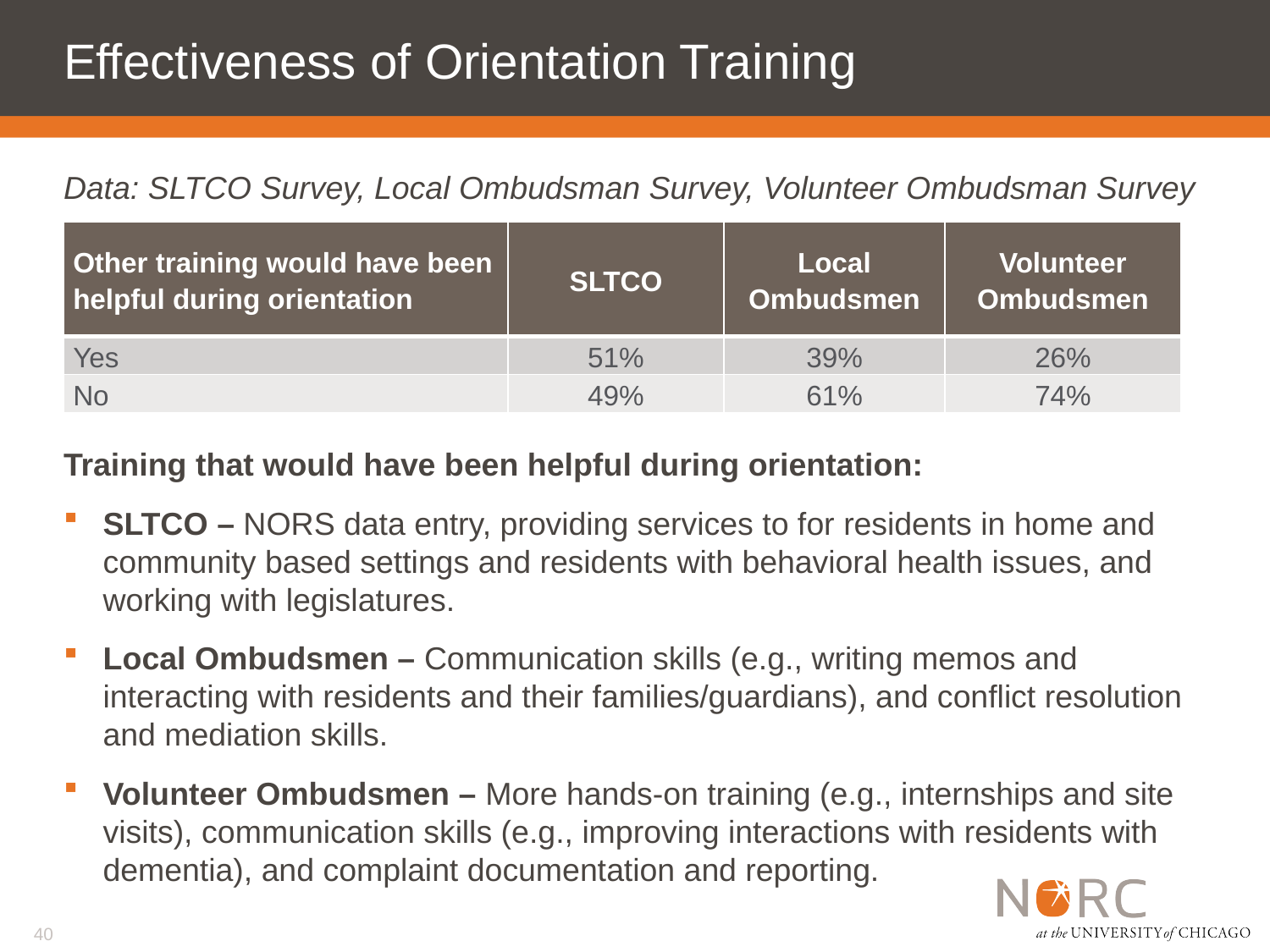

# Effectiveness of Orientation Training
Data: SLTCO Survey, Local Ombudsman Survey, Volunteer Ombudsman Survey
| Other training would have been helpful during orientation | SLTCO | Local Ombudsmen | Volunteer Ombudsmen |
| --- | --- | --- | --- |
| Yes | 51% | 39% | 26% |
| No | 49% | 61% | 74% |
Training that would have been helpful during orientation:
SLTCO – NORS data entry, providing services to for residents in home and community based settings and residents with behavioral health issues, and working with legislatures.
Local Ombudsmen – Communication skills (e.g., writing memos and interacting with residents and their families/guardians), and conflict resolution and mediation skills.
Volunteer Ombudsmen – More hands-on training (e.g., internships and site visits), communication skills (e.g., improving interactions with residents with dementia), and complaint documentation and reporting.